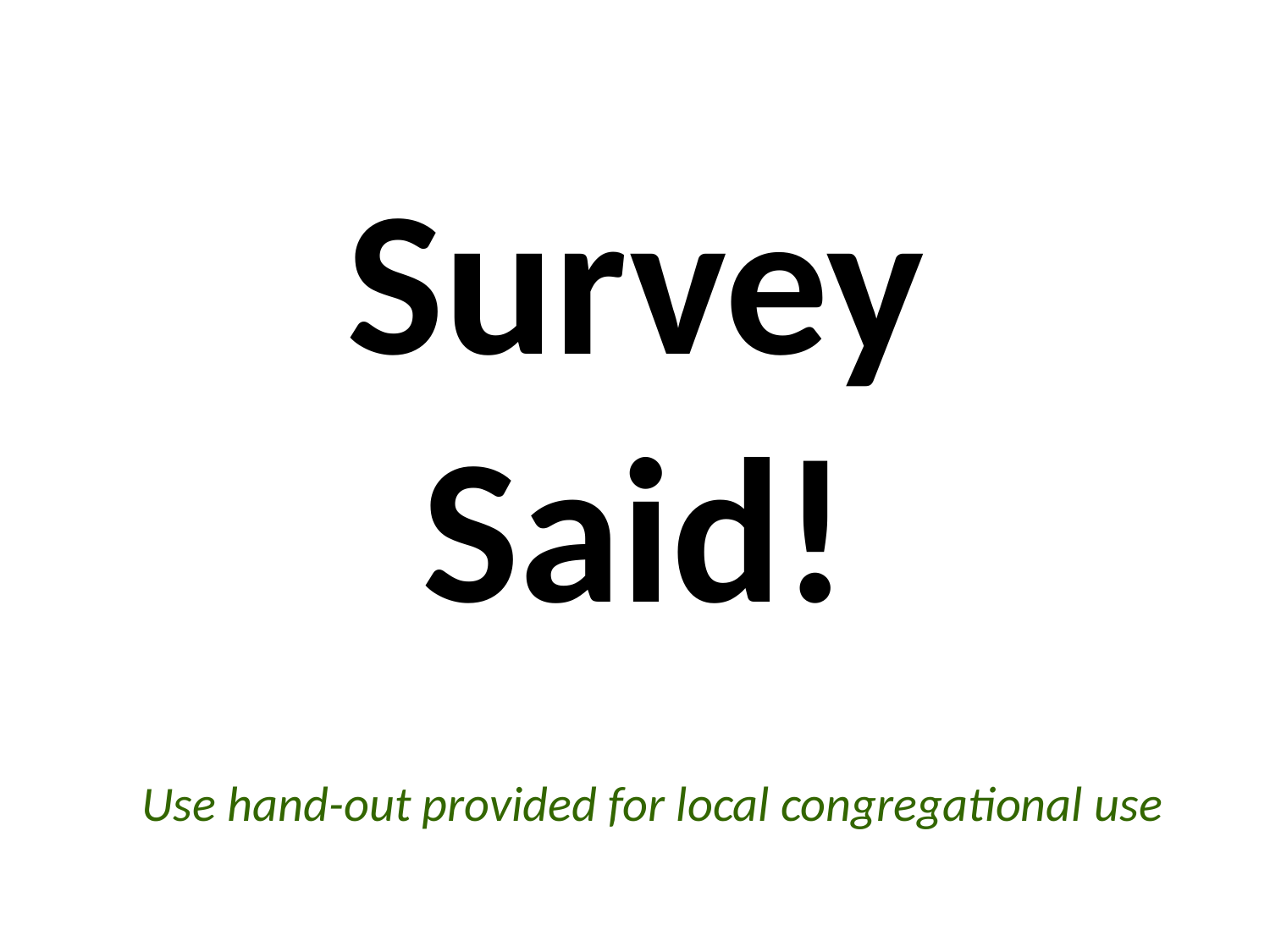

# Survey Said!
Use hand-out provided for local congregational use